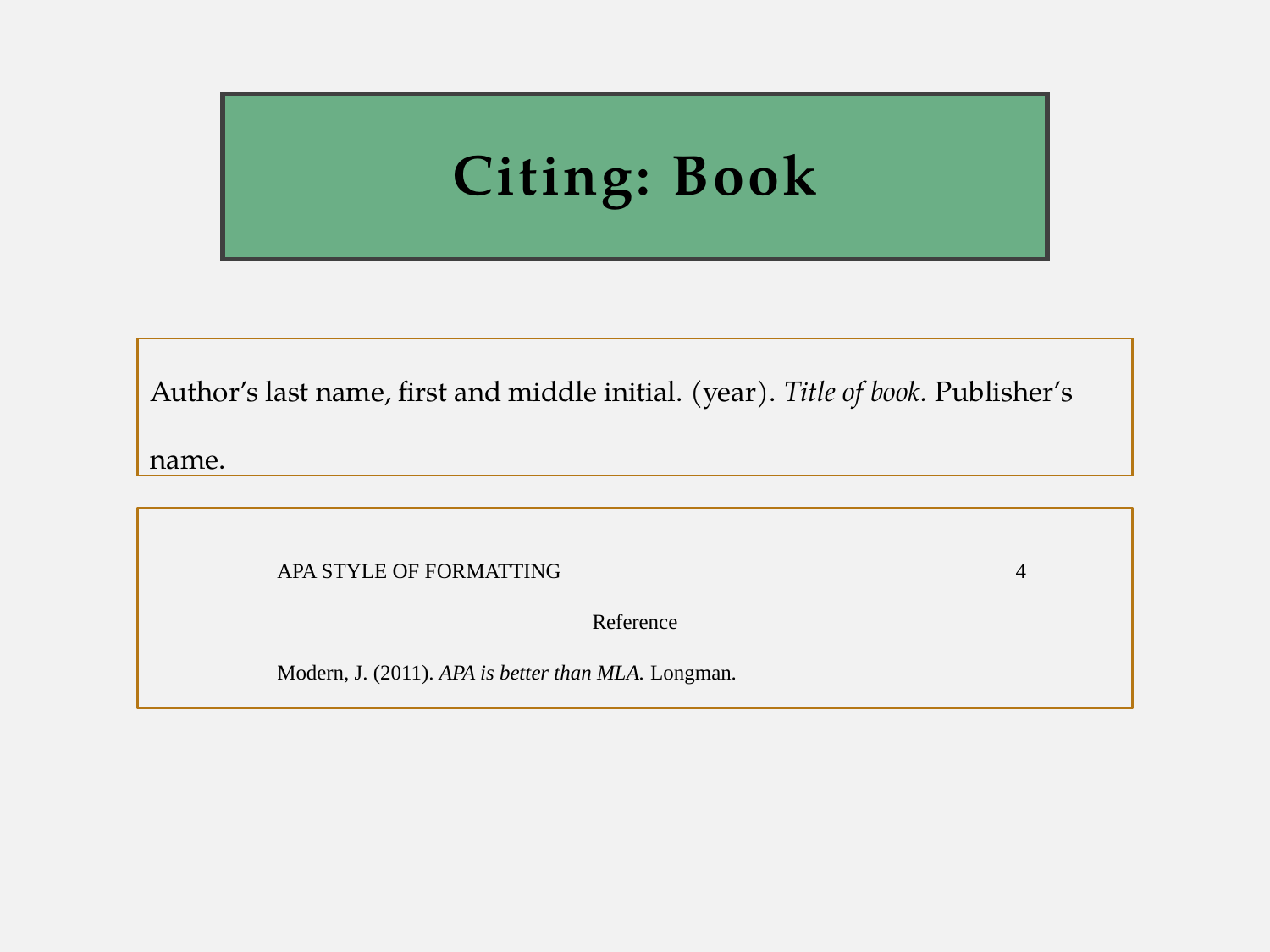

# Citing: Book

Author’s last name, first and middle initial. (year). Title of book. Publisher’s name.
	APA STYLE OF FORMATTING                                                                                      4
Reference
	Modern, J. (2011). APA is better than MLA. Longman.